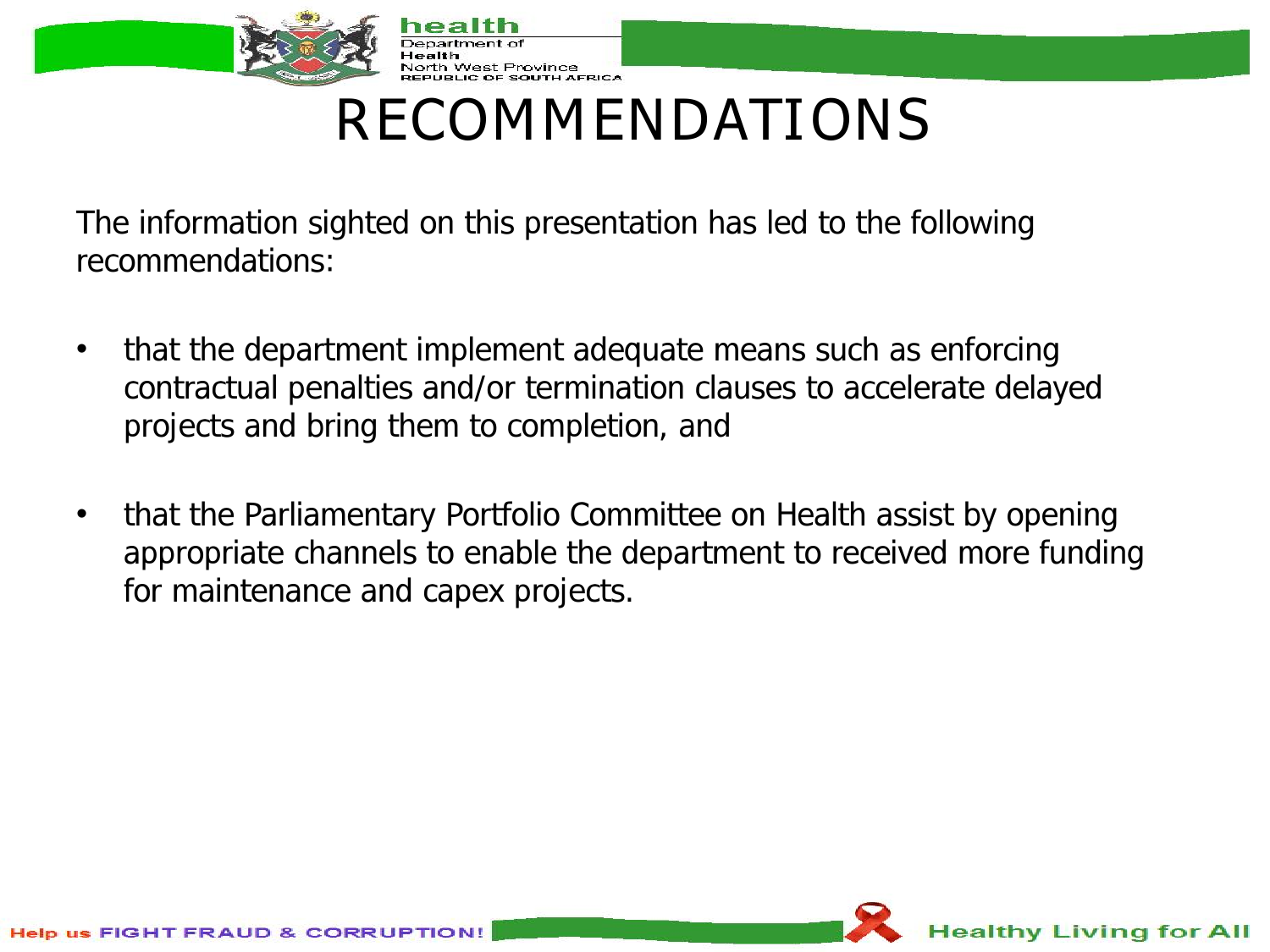

# RECOMMENDATIONS
The information sighted on this presentation has led to the following recommendations:

that the department implement adequate means such as enforcing contractual penalties and/or termination clauses to accelerate delayed projects and bring them to completion, and

that the Parliamentary Portfolio Committee on Health assist by opening appropriate channels to enable the department to received more funding for maintenance and capex projects.